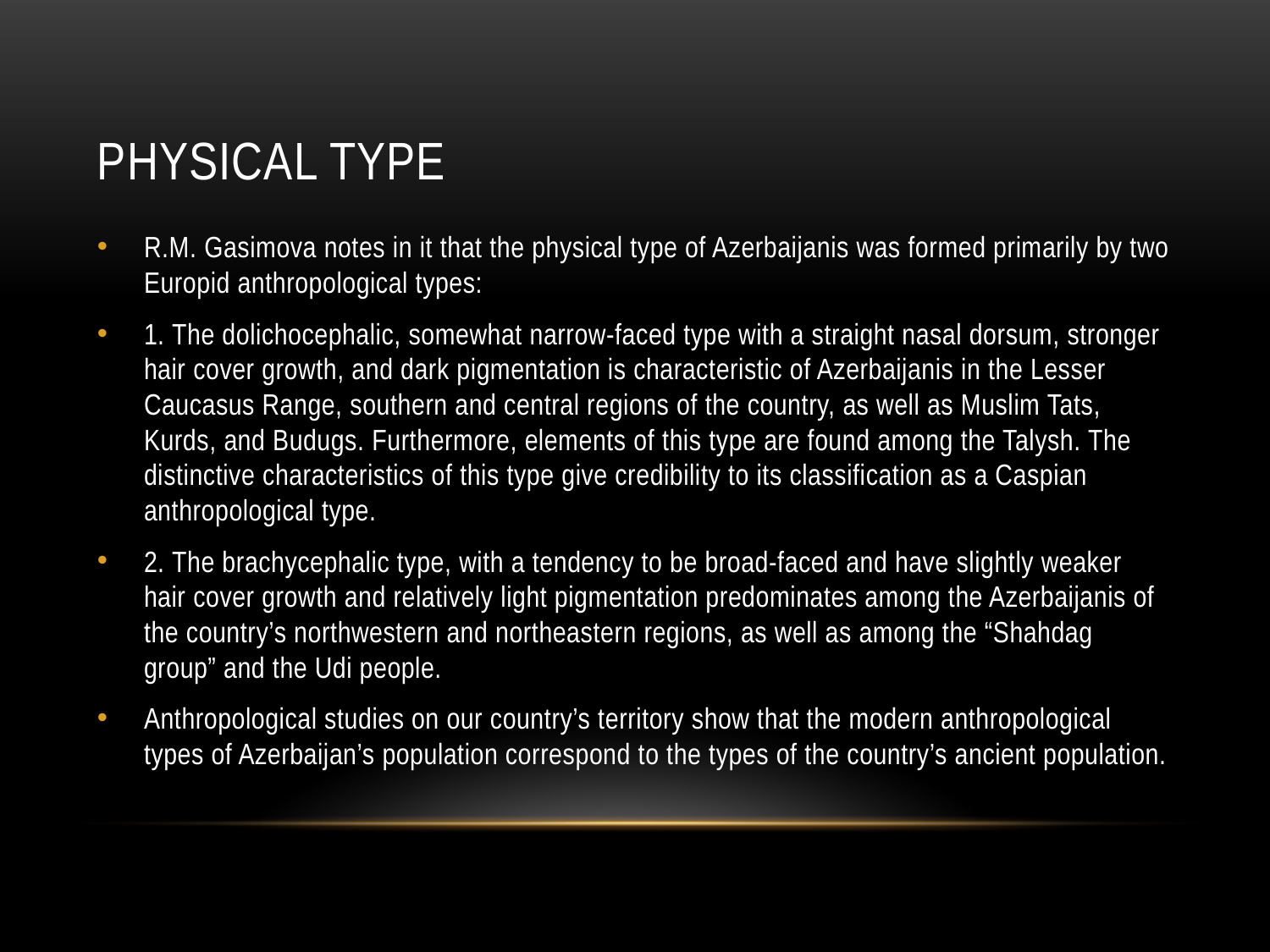

# Physical type
R.M. Gasimova notes in it that the physical type of Azerbaijanis was formed primarily by two Europid anthropological types:
1. The dolichocephalic, somewhat narrow-faced type with a straight nasal dorsum, stronger hair cover growth, and dark pigmentation is characteristic of Azerbaijanis in the Lesser Caucasus Range, southern and central regions of the country, as well as Muslim Tats, Kurds, and Budugs. Furthermore, elements of this type are found among the Talysh. The distinctive characteristics of this type give credibility to its classification as a Caspian anthropological type.
2. The brachycephalic type, with a tendency to be broad-faced and have slightly weaker hair cover growth and relatively light pigmentation predominates among the Azerbaijanis of the country’s northwestern and northeastern regions, as well as among the “Shahdag group” and the Udi people.
Anthropological studies on our country’s territory show that the modern anthropological types of Azerbaijan’s population correspond to the types of the country’s ancient population.